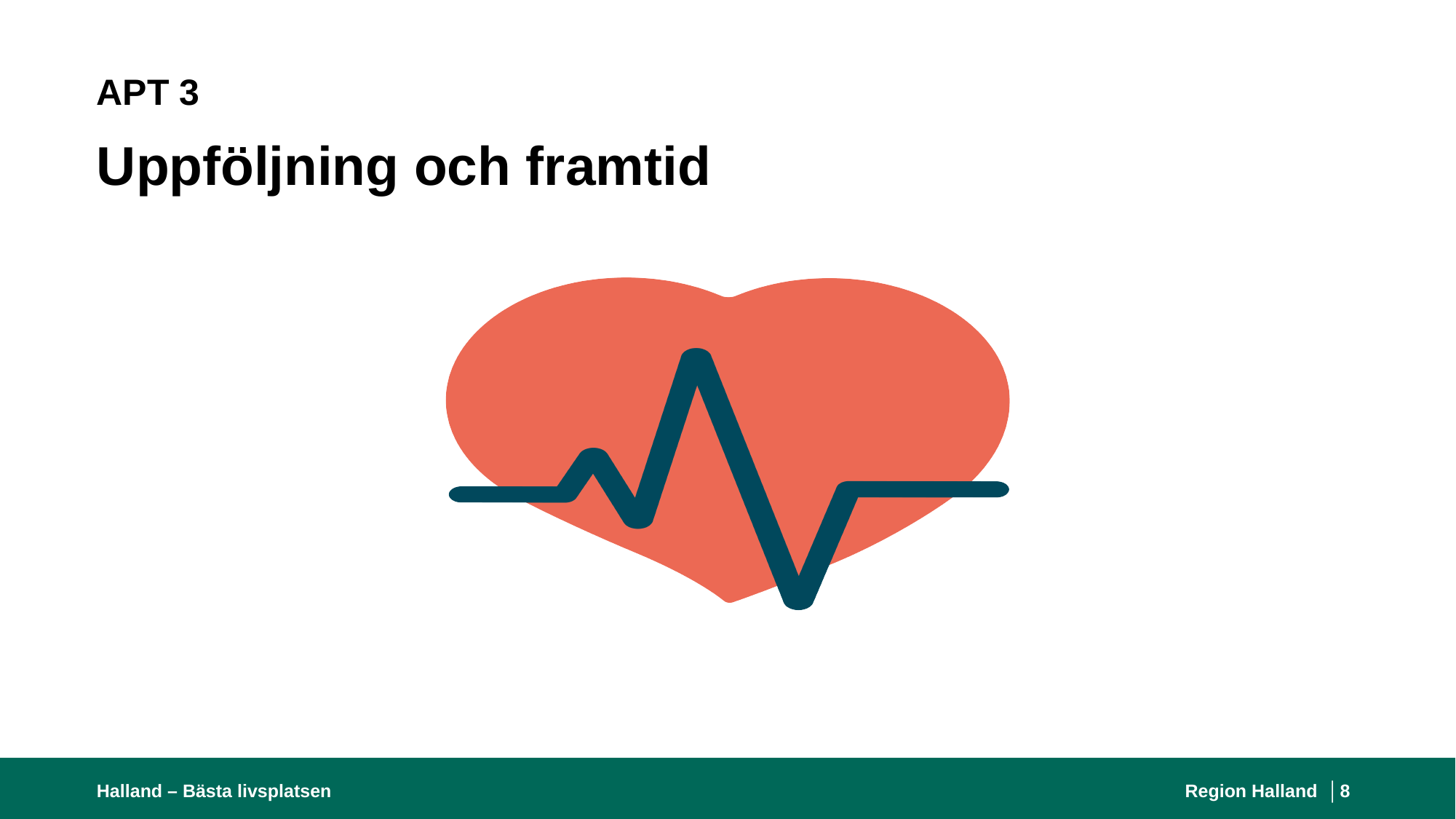

APT 3
Uppföljning och framtid

Halland – Bästa livsplatsen
Region Halland  │
8